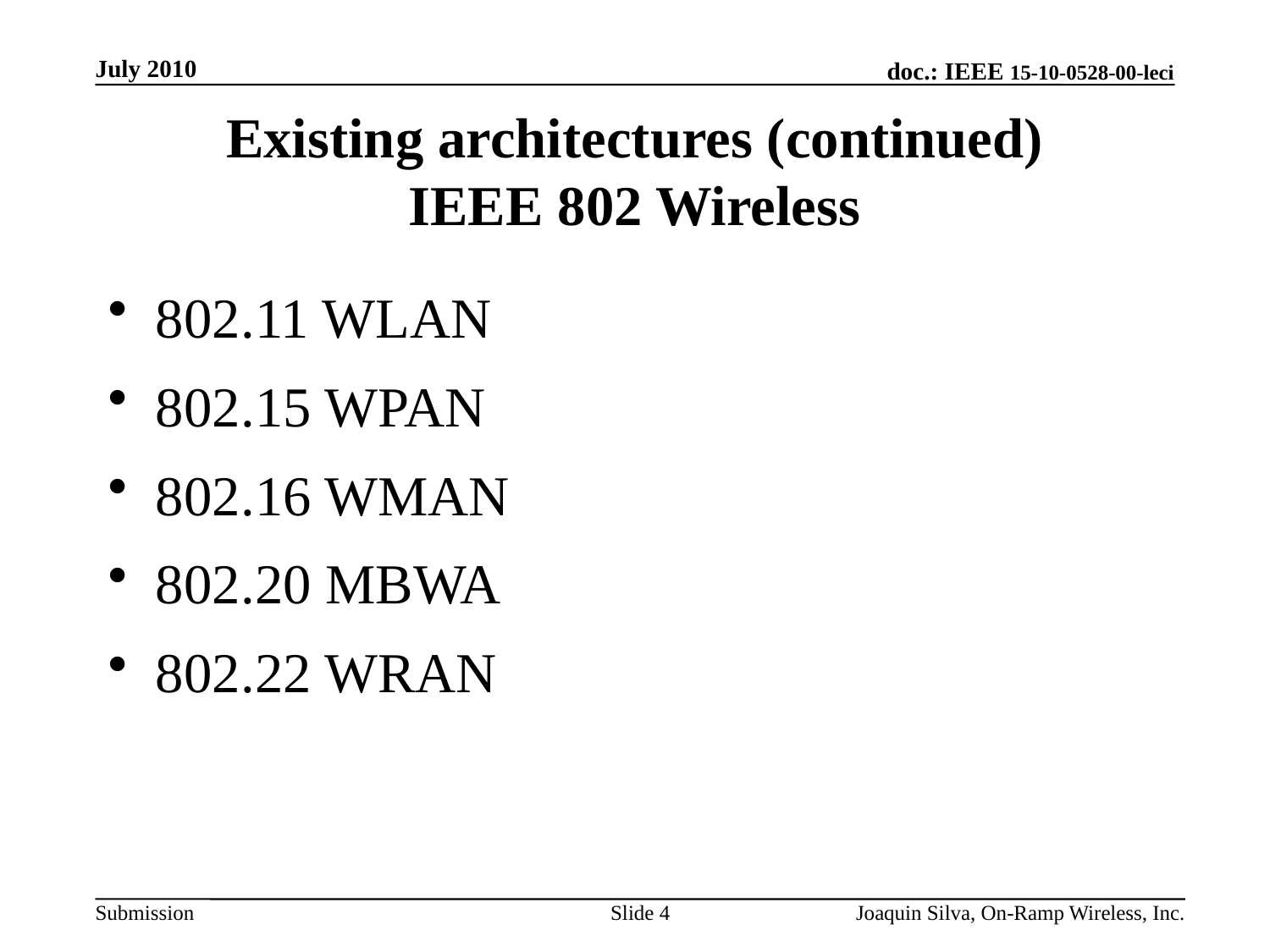

July 2010
# Existing architectures (continued) IEEE 802 Wireless
802.11 WLAN
802.15 WPAN
802.16 WMAN
802.20 MBWA
802.22 WRAN

Joaquin Silva, On-Ramp Wireless, Inc.
Slide 4